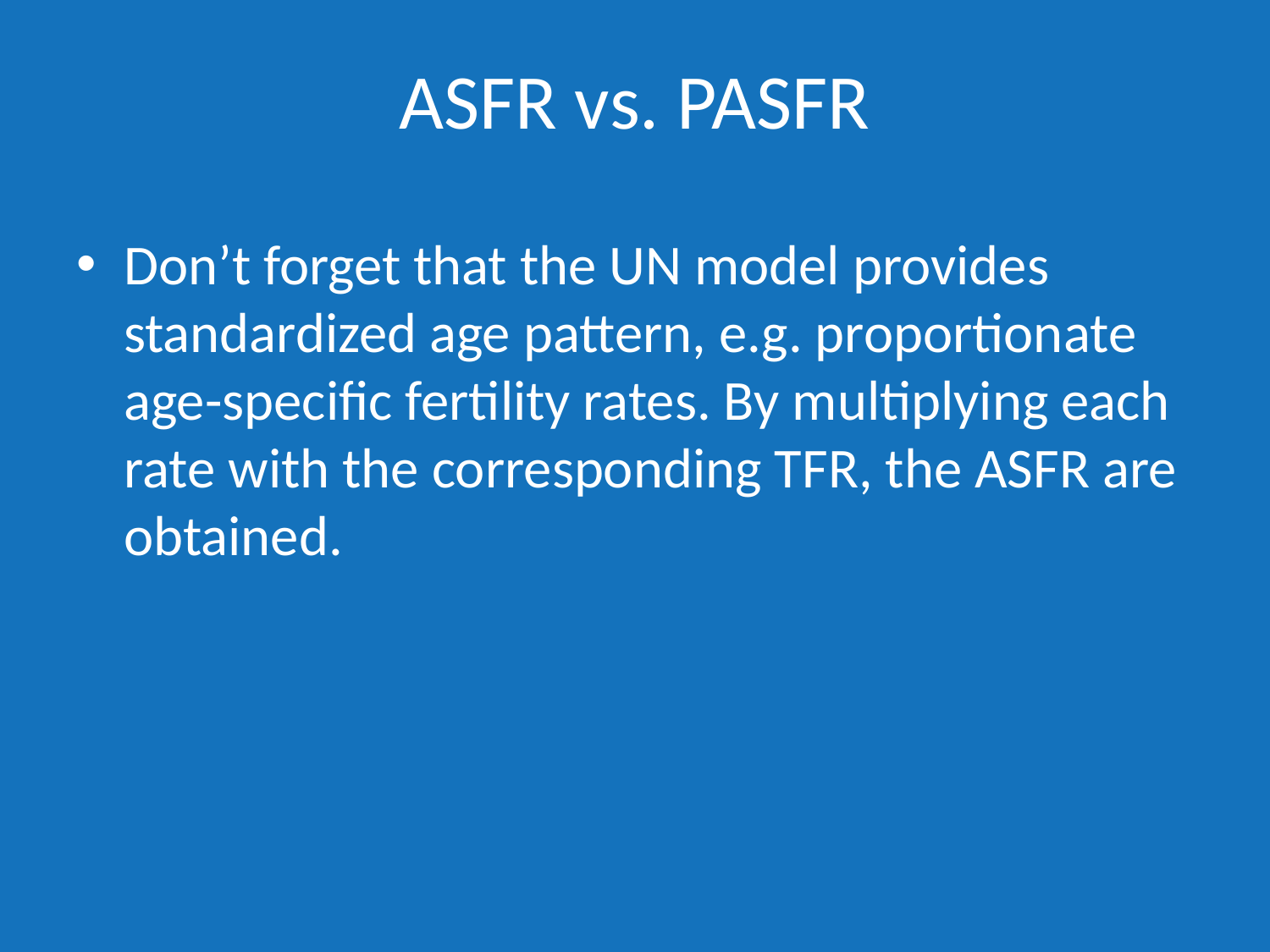

# ASFR vs. PASFR
Don’t forget that the UN model provides standardized age pattern, e.g. proportionate age-specific fertility rates. By multiplying each rate with the corresponding TFR, the ASFR are obtained.